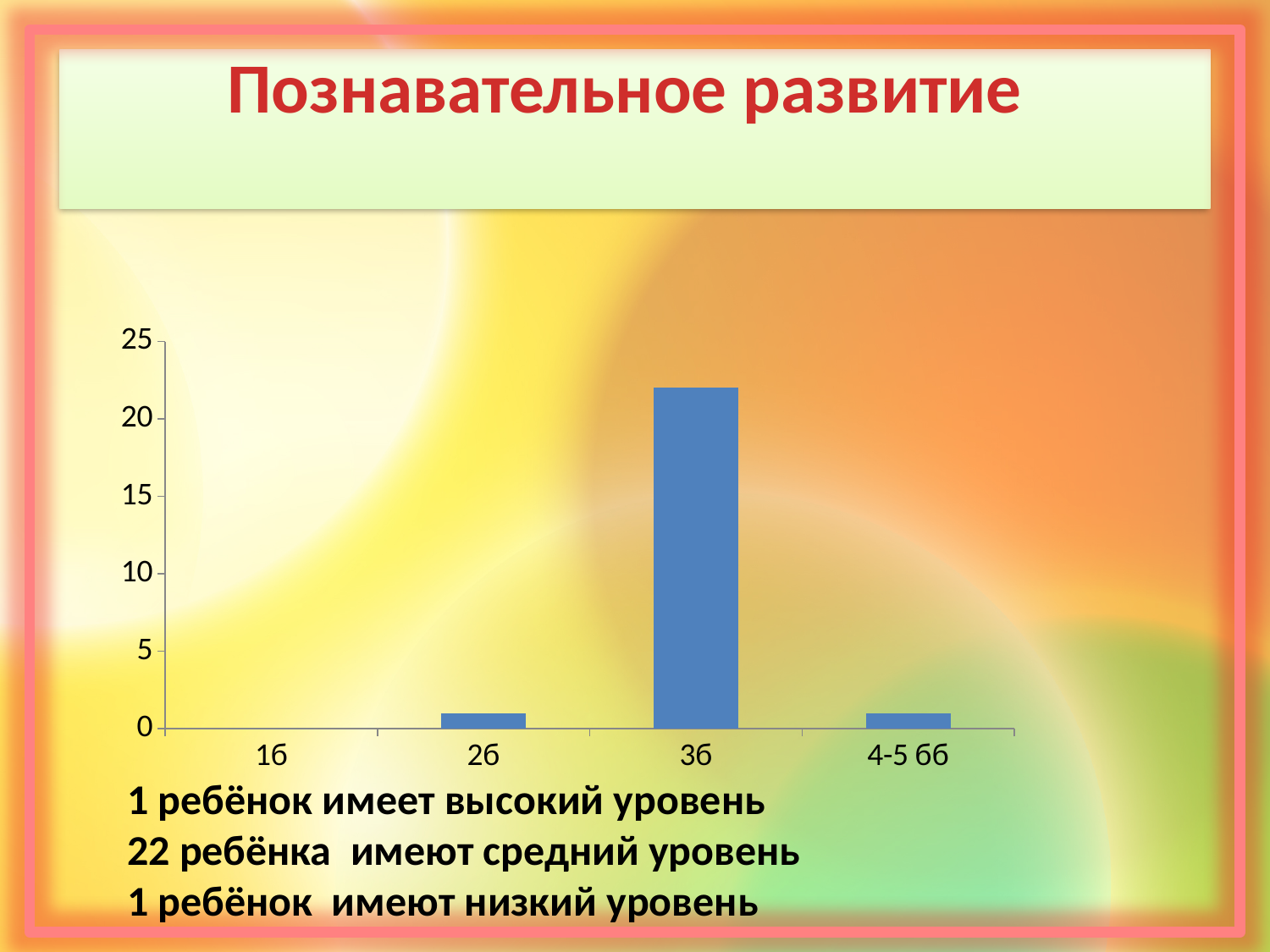

Познавательное развитие

### Chart

| Category | Ряд 1 |
|---|---|
| 1б | 0.0 |
| 2б | 1.0 |
| 3б | 22.0 |
| 4-5 бб | 1.0 |
1 ребёнок имеет высокий уровень
22 ребёнка  имеют средний уровень
1 ребёнок  имеют низкий уровень